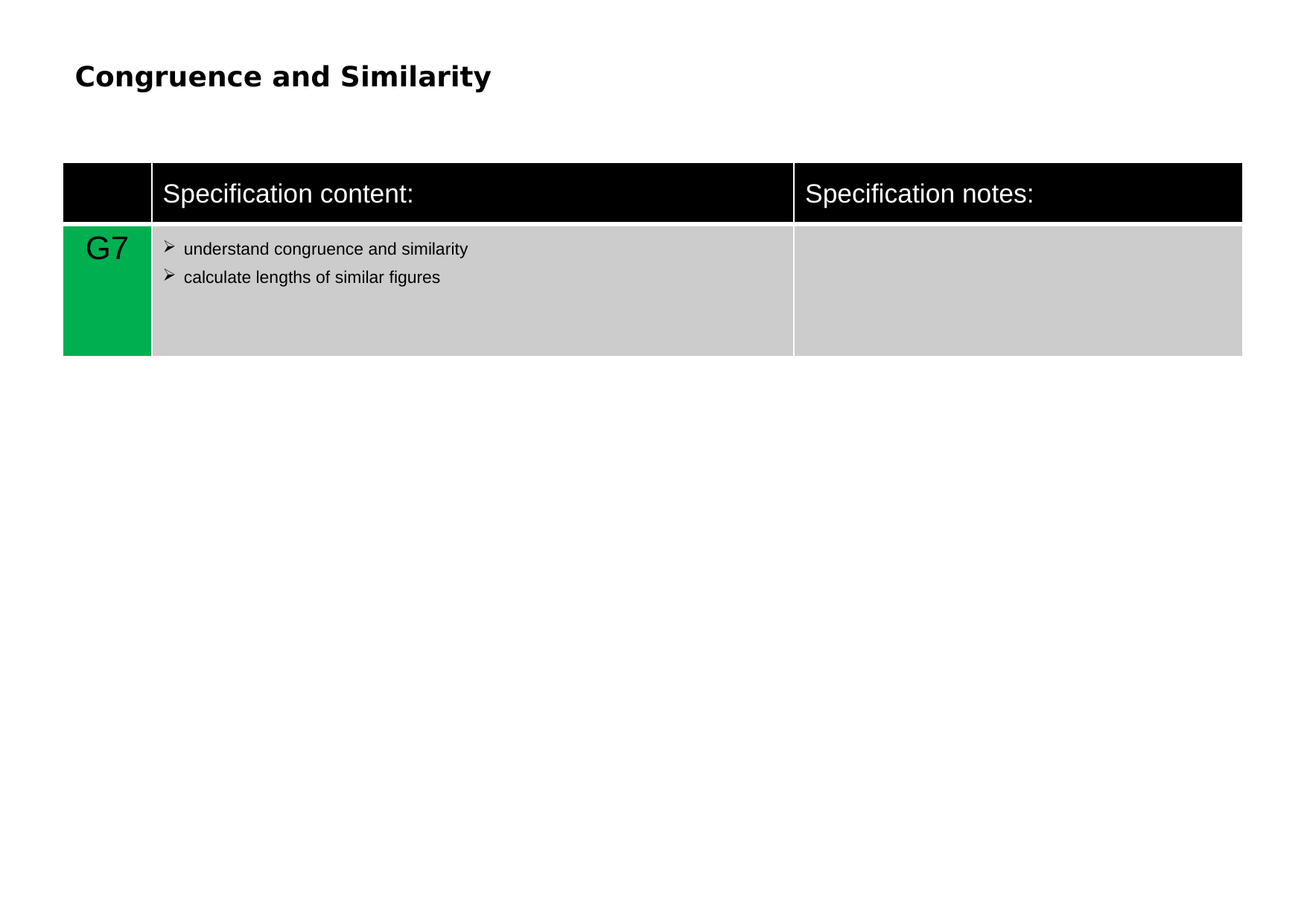

Congruence and Similarity
|  | Specification content: | Specification notes: |
| --- | --- | --- |
| G7 | understand congruence and similarity calculate lengths of similar figures |  |